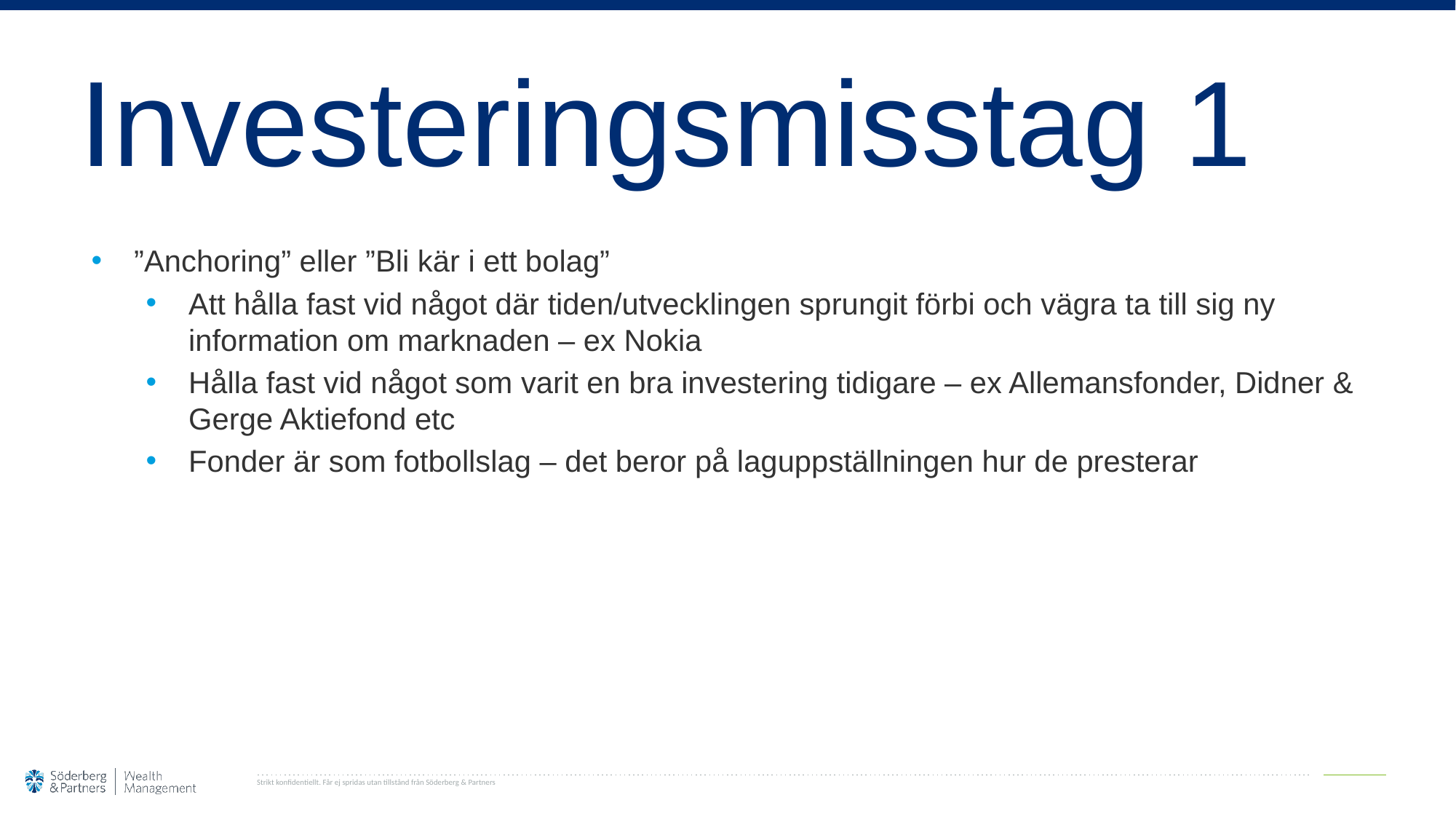

# Investeringsmisstag 1
”Anchoring” eller ”Bli kär i ett bolag”
Att hålla fast vid något där tiden/utvecklingen sprungit förbi och vägra ta till sig ny information om marknaden – ex Nokia
Hålla fast vid något som varit en bra investering tidigare – ex Allemansfonder, Didner & Gerge Aktiefond etc
Fonder är som fotbollslag – det beror på laguppställningen hur de presterar